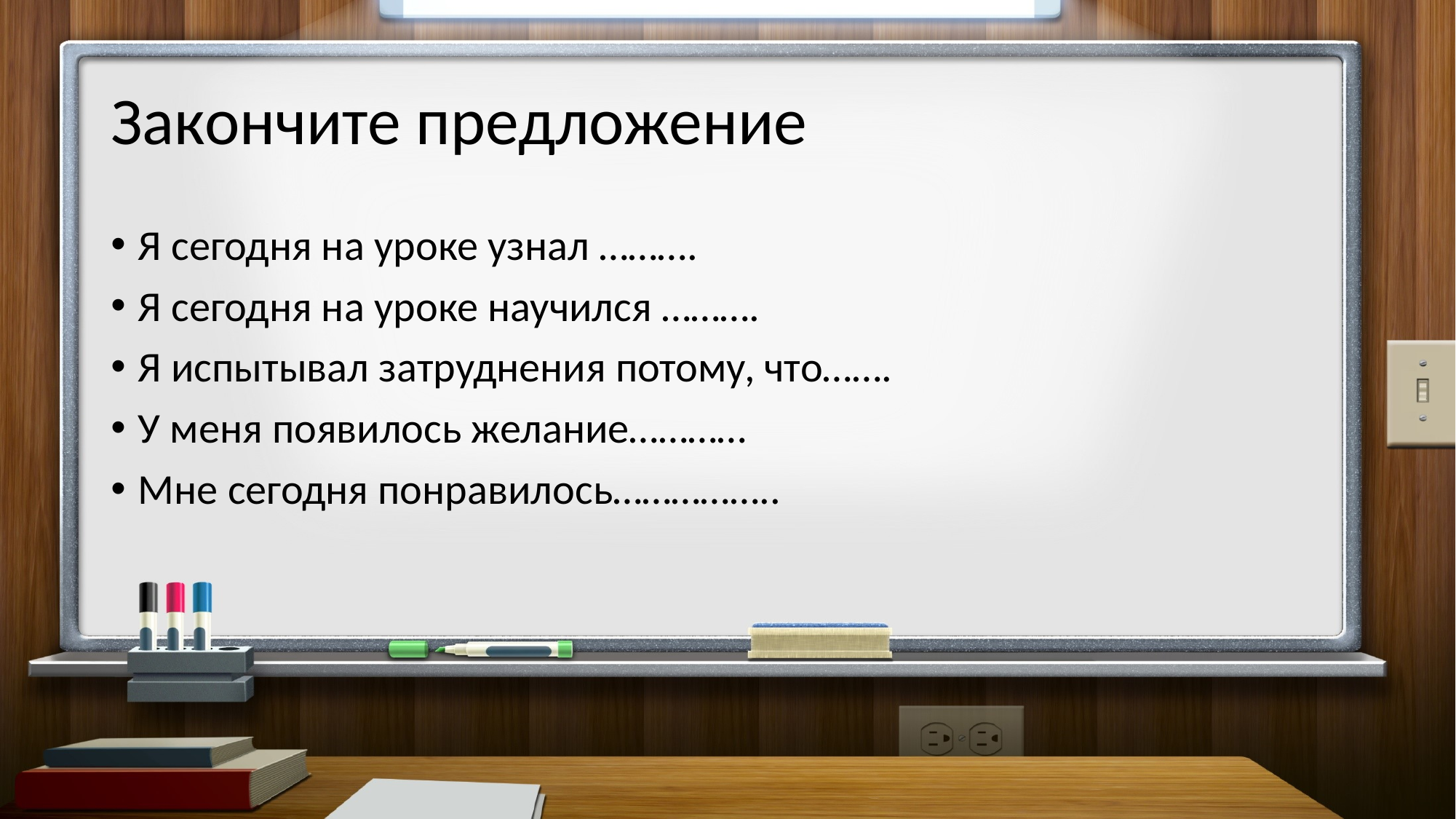

# Закончите предложение
Я сегодня на уроке узнал ……….
Я сегодня на уроке научился ……….
Я испытывал затруднения потому, что…….
У меня появилось желание…………
Мне сегодня понравилось……………..